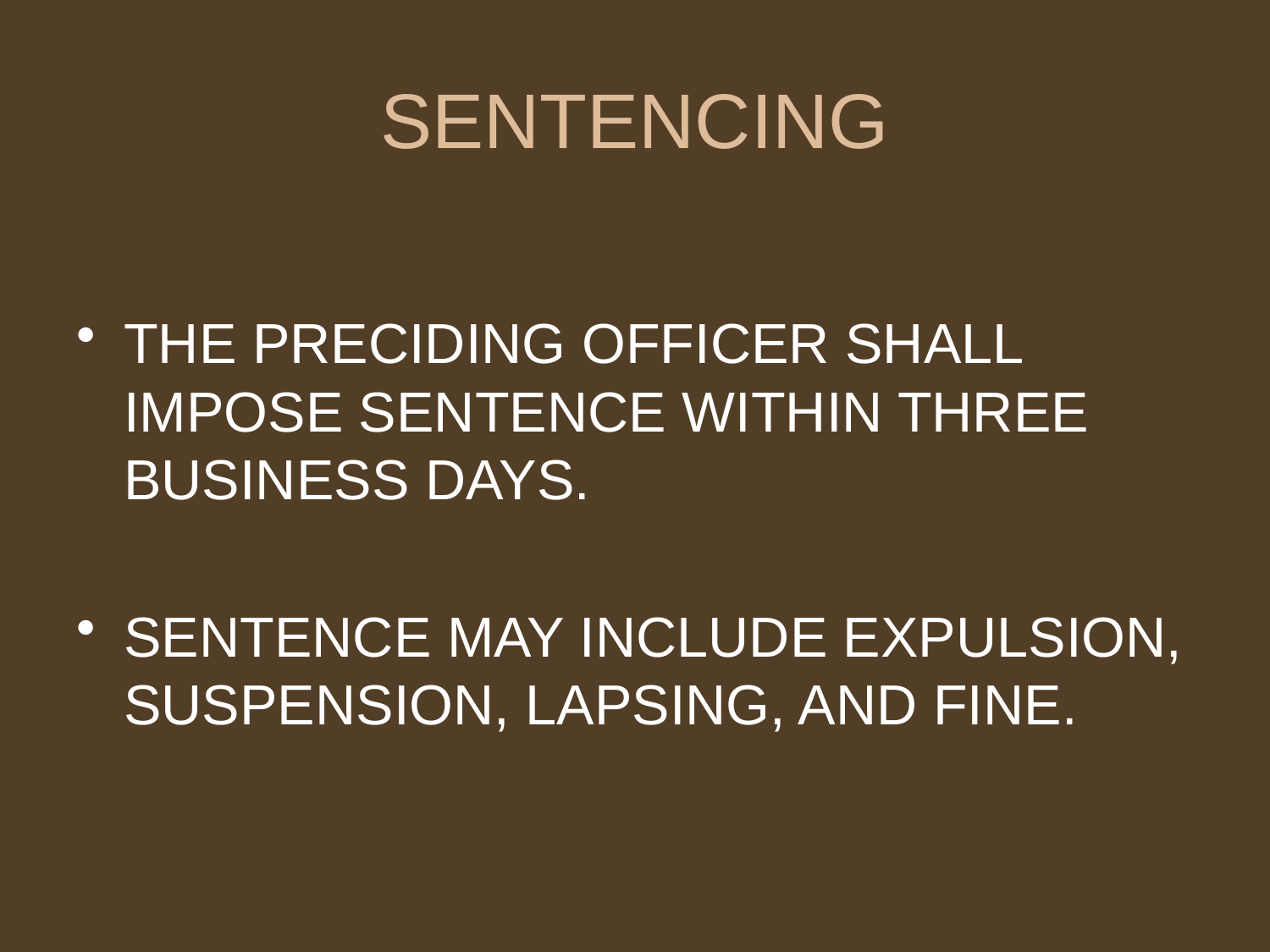

# SENTENCING

THE PRECIDING OFFICER SHALL IMPOSE SENTENCE WITHIN THREE BUSINESS DAYS.

SENTENCE MAY INCLUDE EXPULSION, SUSPENSION, LAPSING, AND FINE.